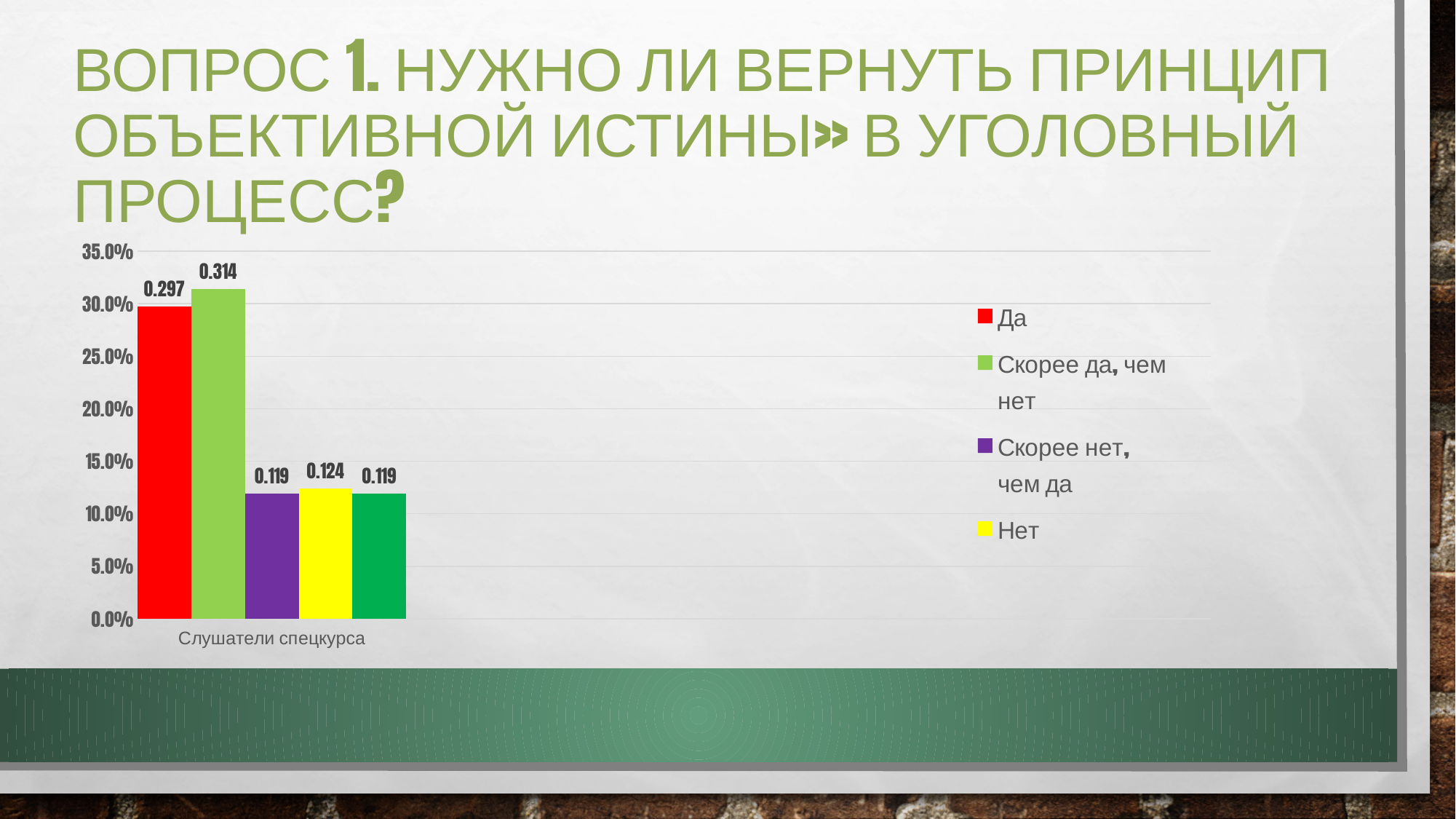

# Вопрос 1. Нужно ли вернуть принцип объективной истины» в уголовный процесс?

### Chart

| Category | Да | Скорее да, чем нет | Скорее нет, чем да | Нет | Затрудняюсь ответить |
|---|---|---|---|---|---|
| Слушатели спецкурса | 0.297 | 0.314 | 0.119 | 0.124 | 0.119 |